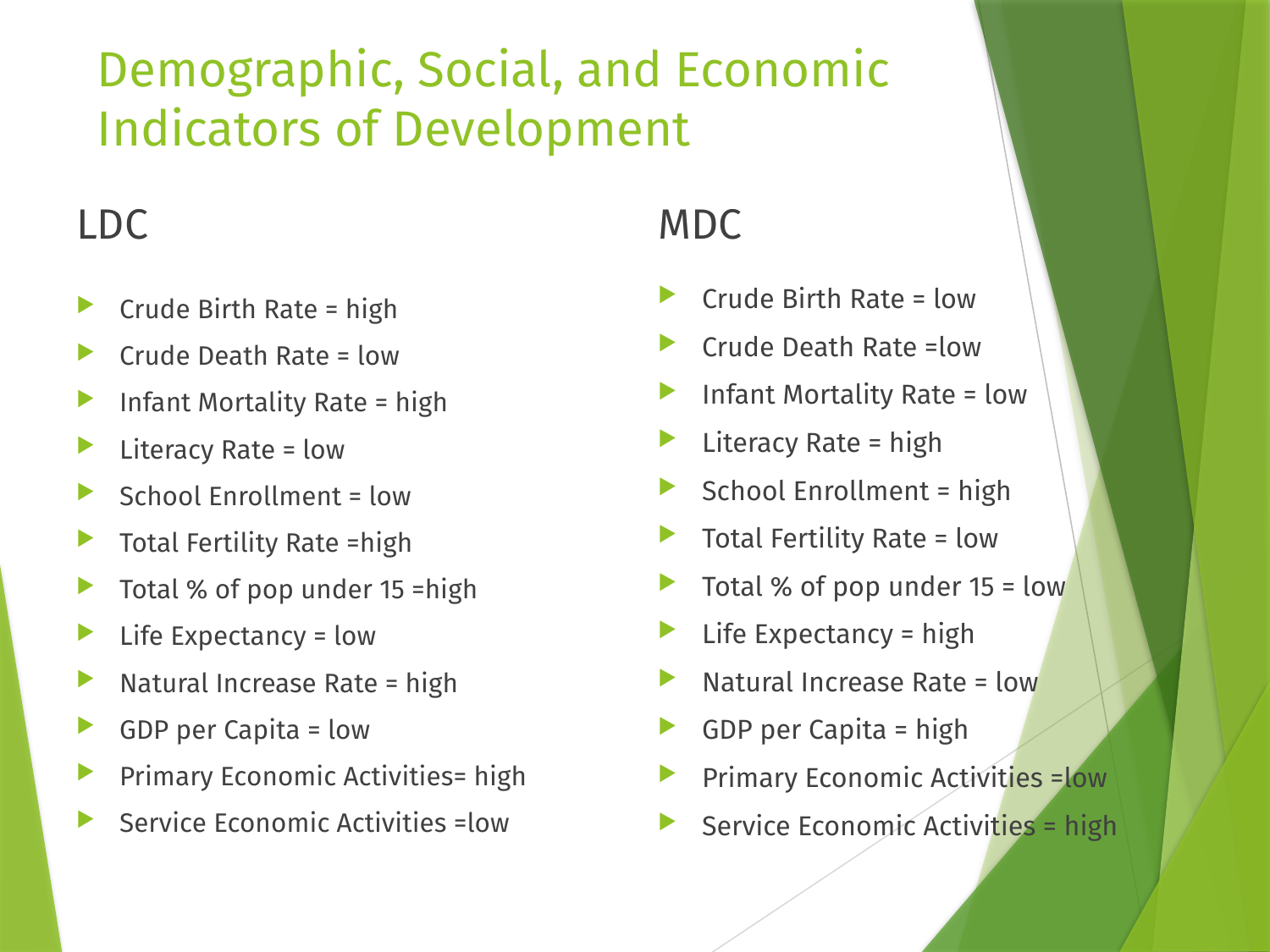

# Demographic, Social, and Economic Indicators of Development
LDC
MDC
Crude Birth Rate = low
Crude Death Rate =low
Infant Mortality Rate = low
Literacy Rate = high
School Enrollment = high
Total Fertility Rate = low
Total % of pop under 15 = low
Life Expectancy = high
Natural Increase Rate = low
GDP per Capita = high
Primary Economic Activities =low
Service Economic Activities = high

Crude Birth Rate = high
Crude Death Rate = low
Infant Mortality Rate = high
Literacy Rate = low
School Enrollment = low
Total Fertility Rate =high
Total % of pop under 15 =high
Life Expectancy = low
Natural Increase Rate = high
GDP per Capita = low
Primary Economic Activities= high
Service Economic Activities =low